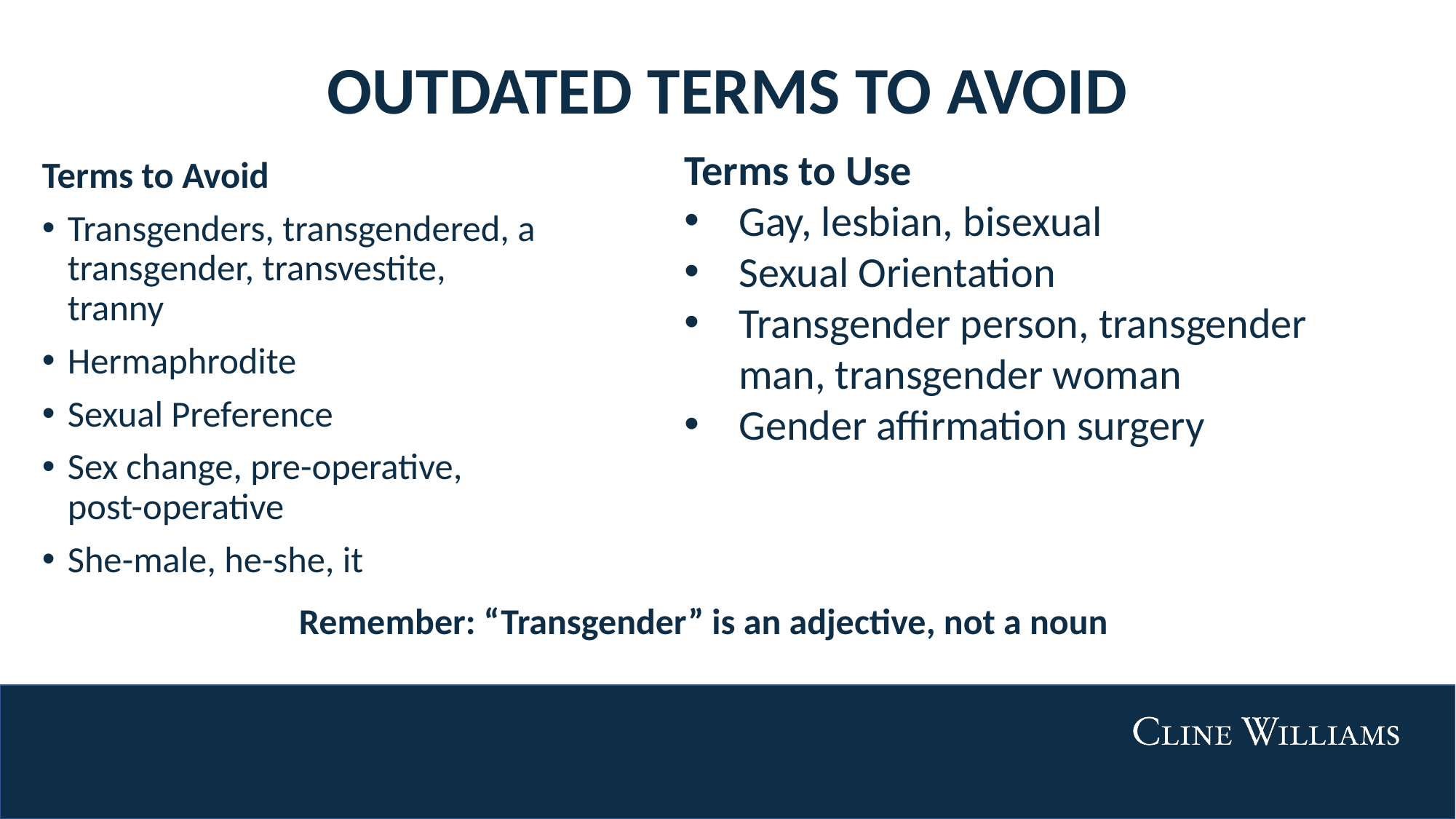

# OUTDATED TERMS TO AVOID
Terms to Use
Gay, lesbian, bisexual
Sexual Orientation
Transgender person, transgender man, transgender woman
Gender affirmation surgery
Terms to Avoid
Transgenders, transgendered, a transgender, transvestite, tranny
Hermaphrodite
Sexual Preference
Sex change, pre-operative, post-operative
She-male, he-she, it

Remember: “Transgender” is an adjective, not a noun